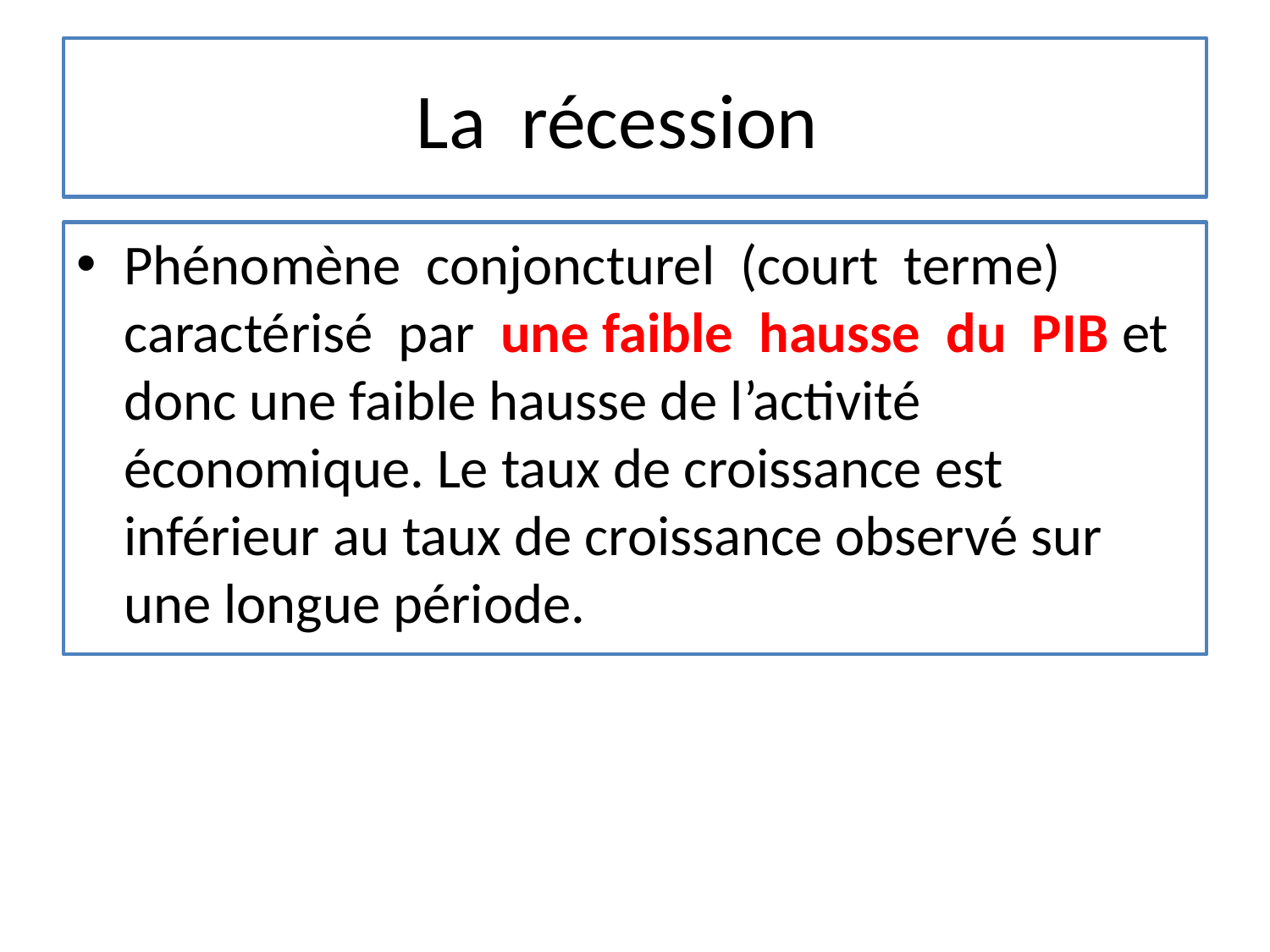

# La  récession
Phénomène  conjoncturel  (court  terme)  caractérisé  par  une faible  hausse  du  PIB et  donc une faible hausse de l’activité économique. Le taux de croissance est inférieur au taux de croissance observé sur une longue période.